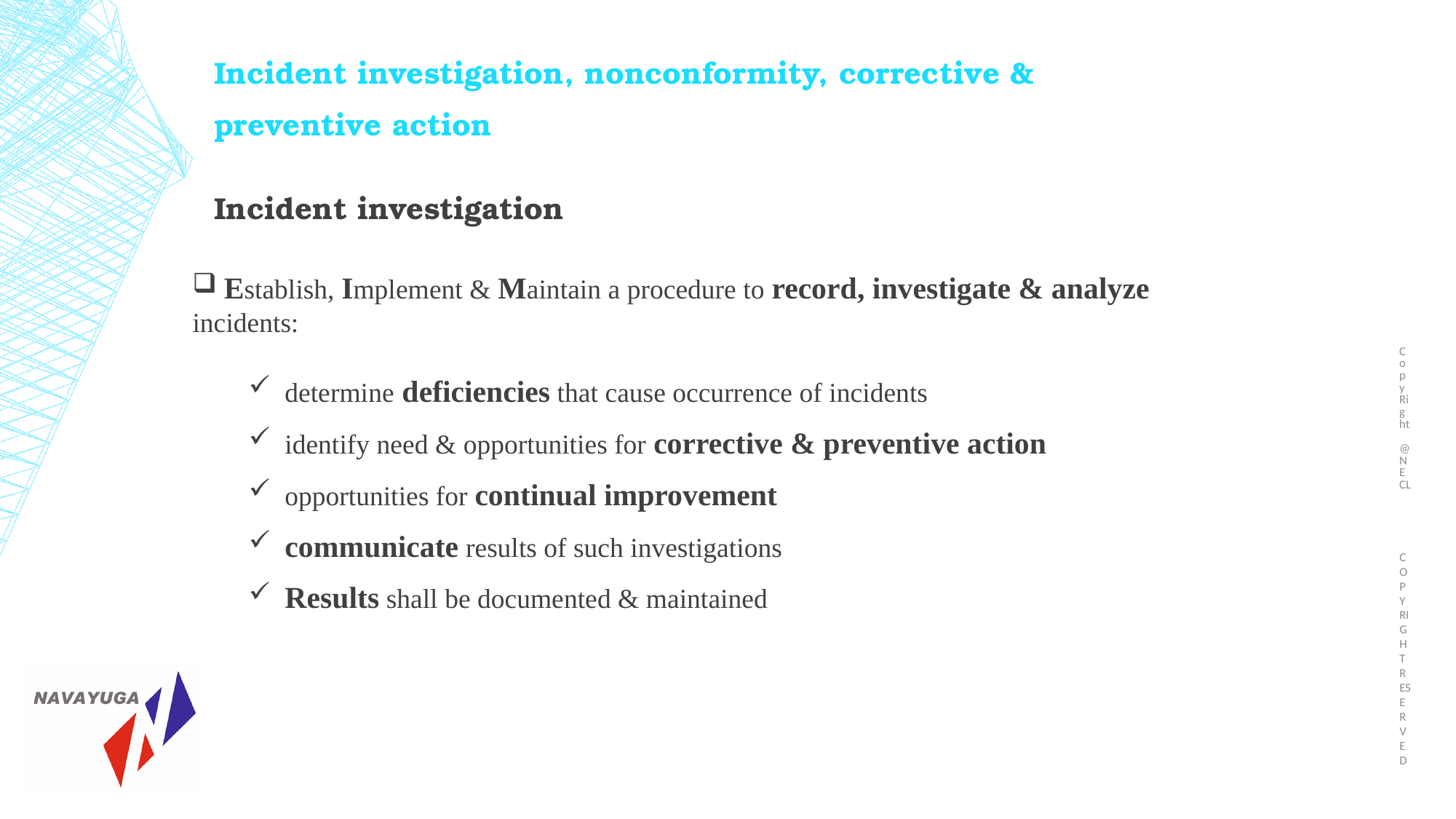

Copy Right @NECL
Incident investigation, nonconformity, corrective &
preventive action
Incident investigation
 Establish, Implement & Maintain a procedure to record, investigate & analyze incidents:
  determine deficiencies that cause occurrence of incidents
  identify need & opportunities for corrective & preventive action
  opportunities for continual improvement
  communicate results of such investigations
  Results shall be documented & maintained
COPY RIGHT RESERVED
42